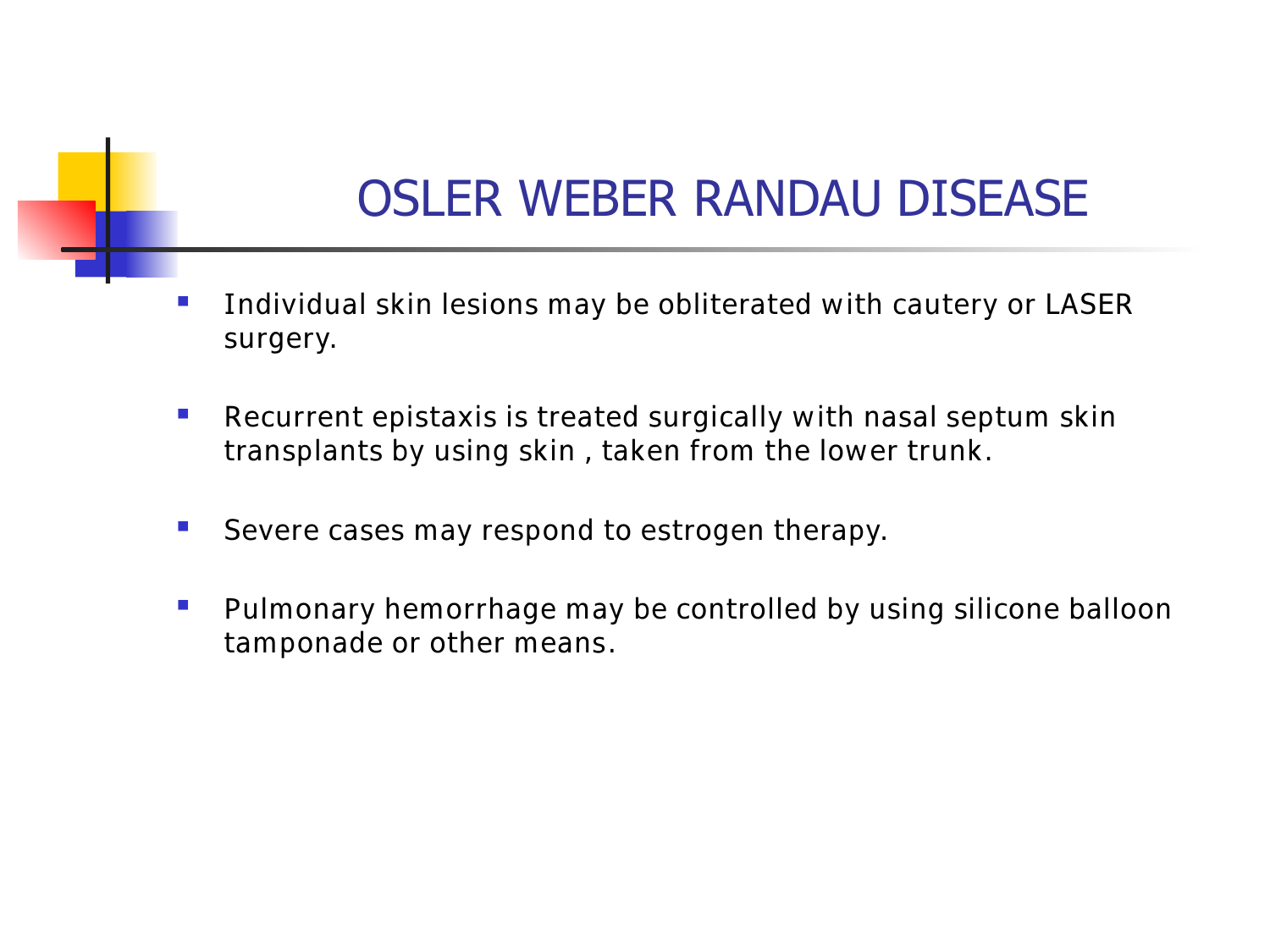

# OSLER WEBER RANDAU DISEASE
Individual skin lesions may be obliterated with cautery or LASER surgery.

Recurrent epistaxis is treated surgically with nasal septum skin transplants by using skin , taken from the lower trunk.

Severe cases may respond to estrogen therapy.

Pulmonary hemorrhage may be controlled by using silicone balloon tamponade or other means.